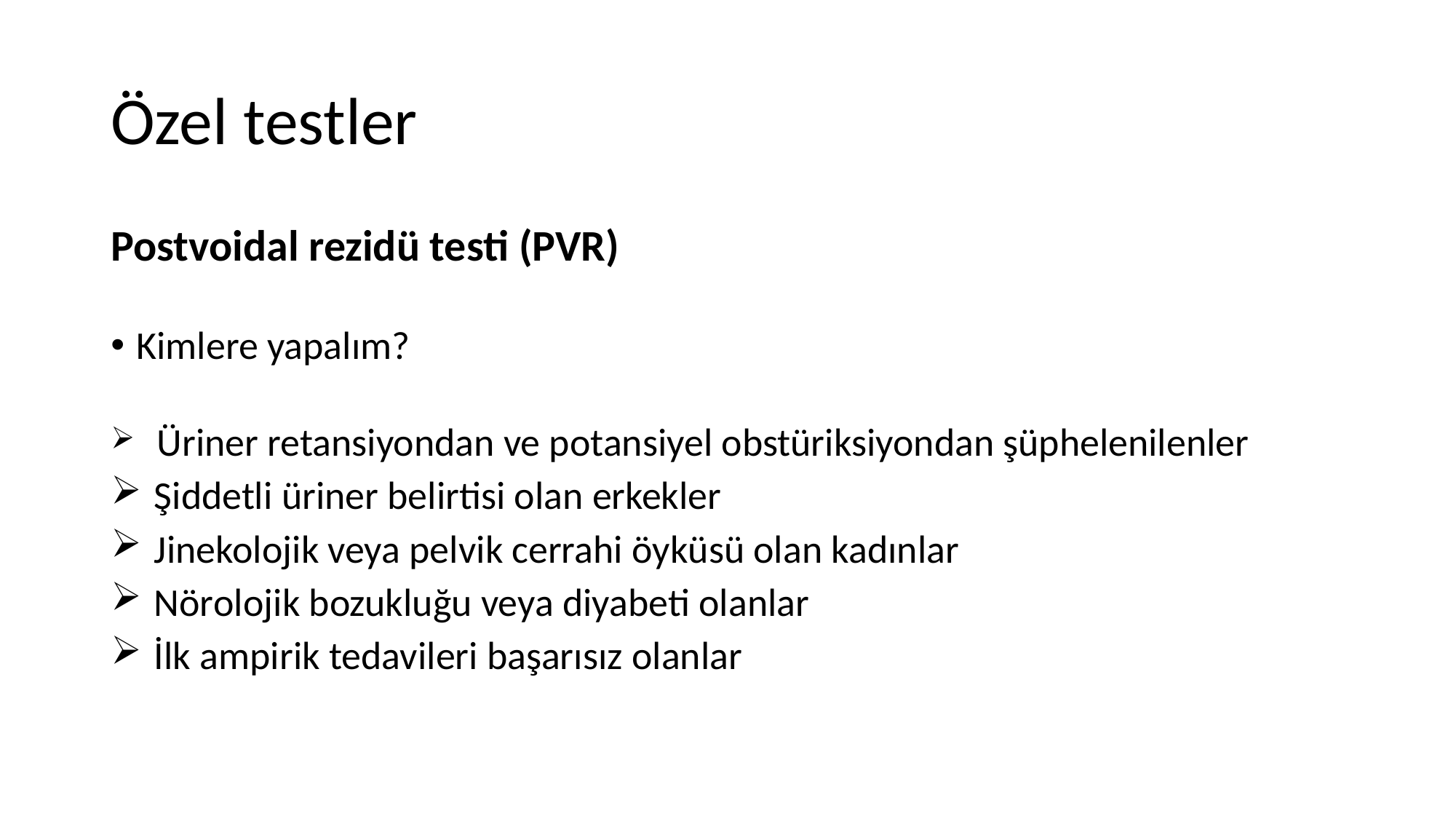

# Özel testler
Postvoidal rezidü testi (PVR)

Kimlere yapalım?

   Üriner retansiyondan ve potansiyel obstüriksiyondan şüphelenilenler
  Şiddetli üriner belirtisi olan erkekler
  Jinekolojik veya pelvik cerrahi öyküsü olan kadınlar
  Nörolojik bozukluğu veya diyabeti olanlar
  İlk ampirik tedavileri başarısız olanlar